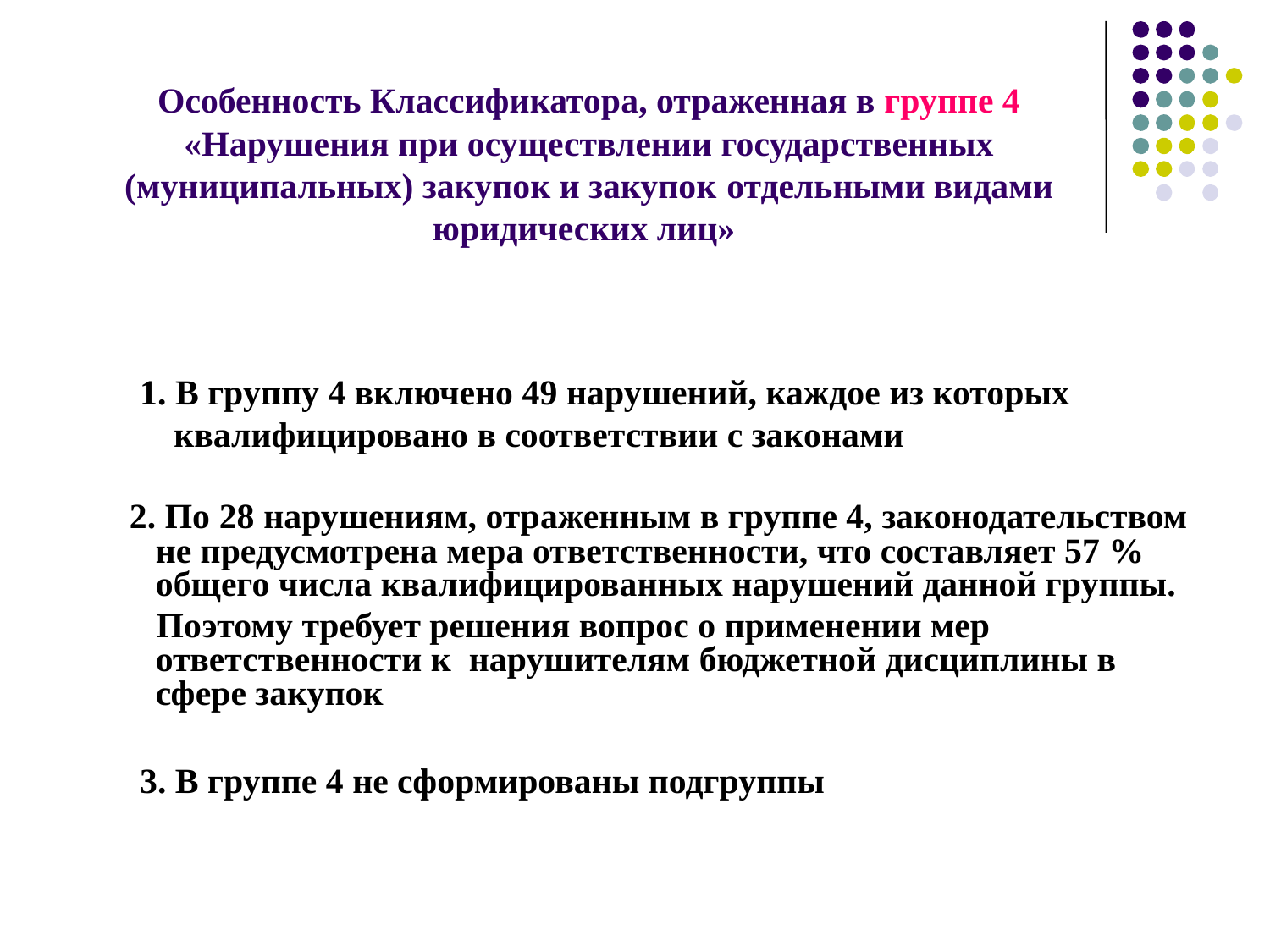

# Особенность Классификатора, отраженная в группе 4 «Нарушения при осуществлении государственных (муниципальных) закупок и закупок отдельными видами юридических лиц»
      1. В группу 4 включено 49 нарушений, каждое из которых
           квалифицировано в соответствии с законами

      2. По 28 нарушениям, отраженным в группе 4, законодательством не предусмотрена мера ответственности, что составляет 57 % общего числа квалифицированных нарушений данной группы.
         Поэтому требует решения вопрос о применении мер ответственности к  нарушителям бюджетной дисциплины в сфере закупок

      3. В группе 4 не сформированы подгруппы